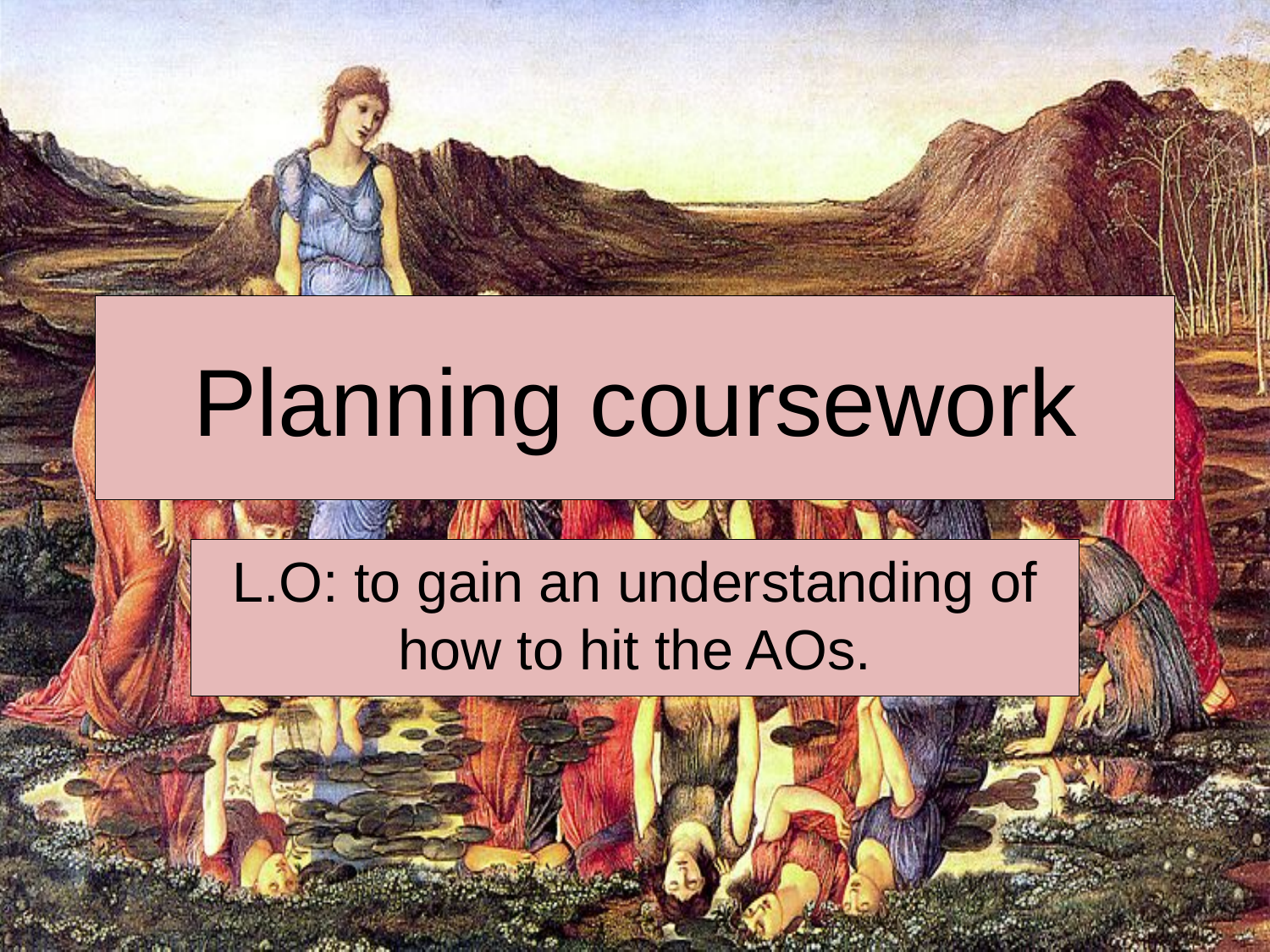

# Planning coursework
L.O: to gain an understanding of how to hit the AOs.